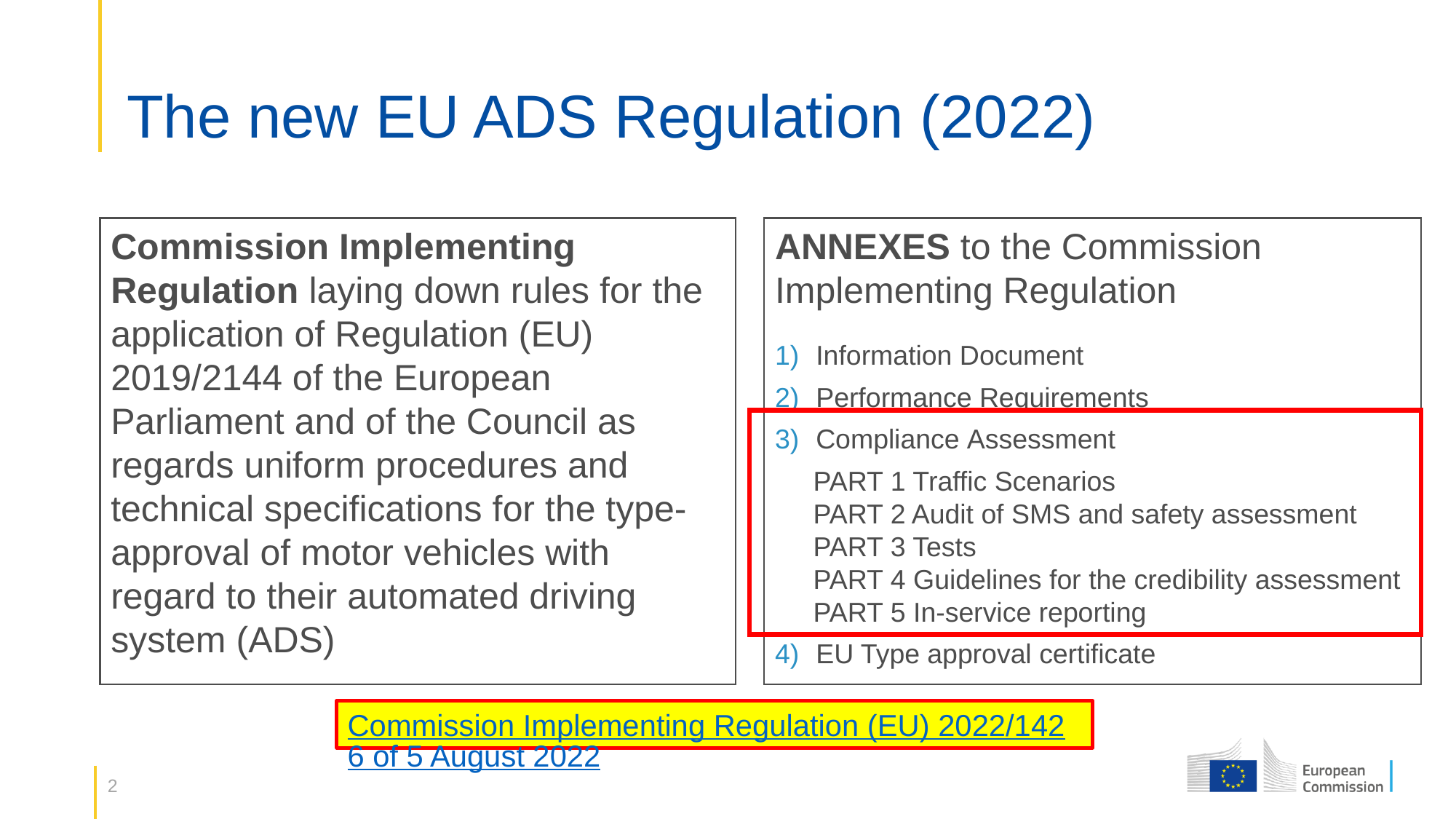

# The new EU ADS Regulation (2022)
Commission Implementing Regulation laying down rules for the application of Regulation (EU) 2019/2144 of the European Parliament and of the Council as regards uniform procedures and technical specifications for the type-approval of motor vehicles with regard to their automated driving system (ADS)
ANNEXES to the Commission Implementing Regulation
Information Document
Performance Requirements
Compliance Assessment
     PART 1 Traffic Scenarios
     PART 2 Audit of SMS and safety assessment
     PART 3 Tests
     PART 4 Guidelines for the credibility assessment
     PART 5 In-service reporting
EU Type approval certificate

Commission Implementing Regulation (EU) 2022/1426 of 5 August 2022